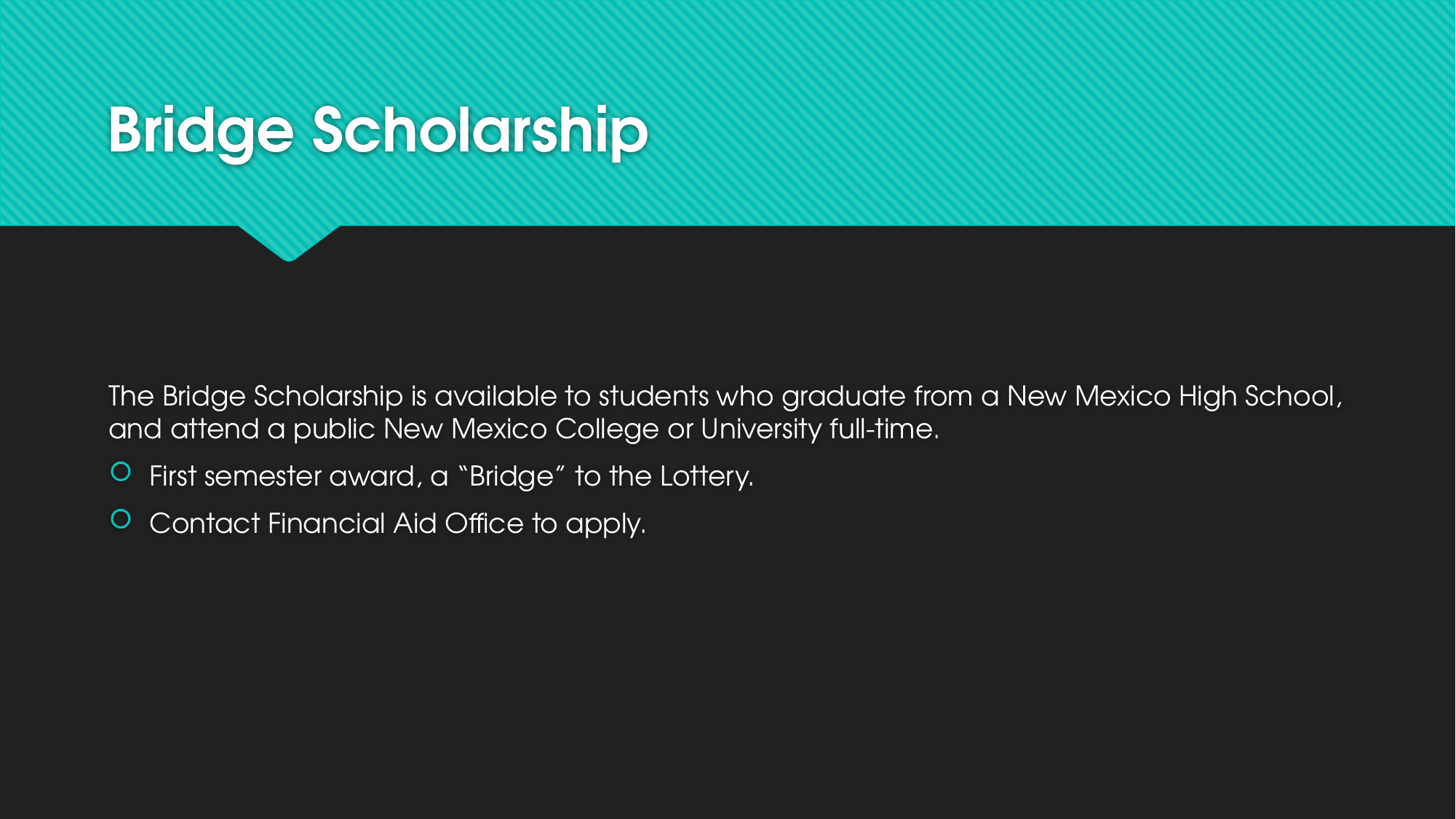

# Bridge Scholarship
The Bridge Scholarship is available to students who graduate from a New Mexico High School, and attend a public New Mexico College or University full-time.
First semester award, a “Bridge” to the Lottery.
Contact Financial Aid Office to apply.